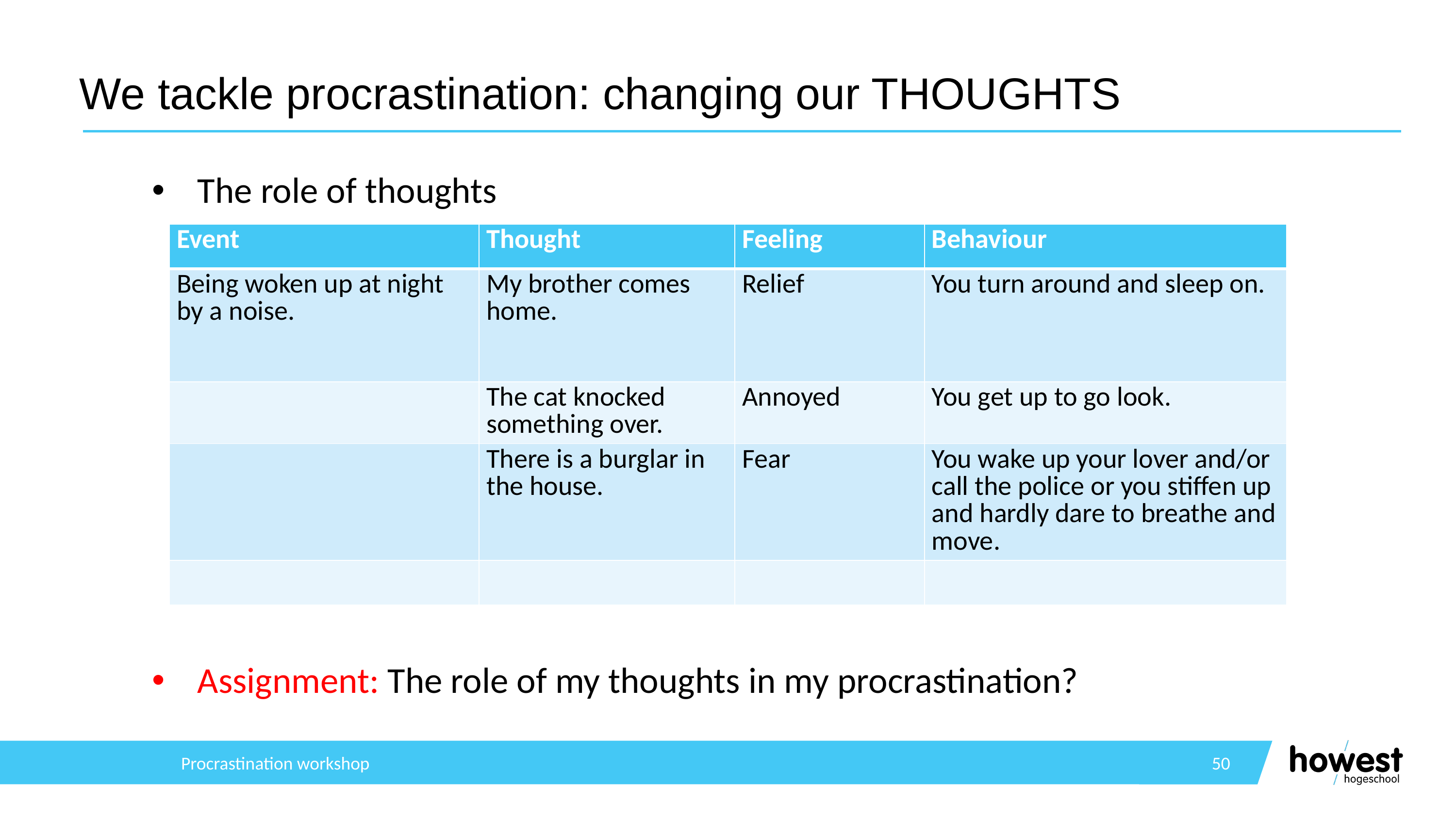

# We tackle procrastination: changing our THOUGHTS
The role of thoughts

Assignment: The role of my thoughts in my procrastination?
| Event | Thought | Feeling | Behaviour |
| --- | --- | --- | --- |
| Being woken up at night by a noise. | My brother comes home. | Relief | You turn around and sleep on. |
|  | The cat knocked something over. | Annoyed | You get up to go look. |
|  | There is a burglar in the house. | Fear | You wake up your lover and/or call the police or you stiffen up and hardly dare to breathe and move. |
|  |  |  |  |
Procrastination workshop
50